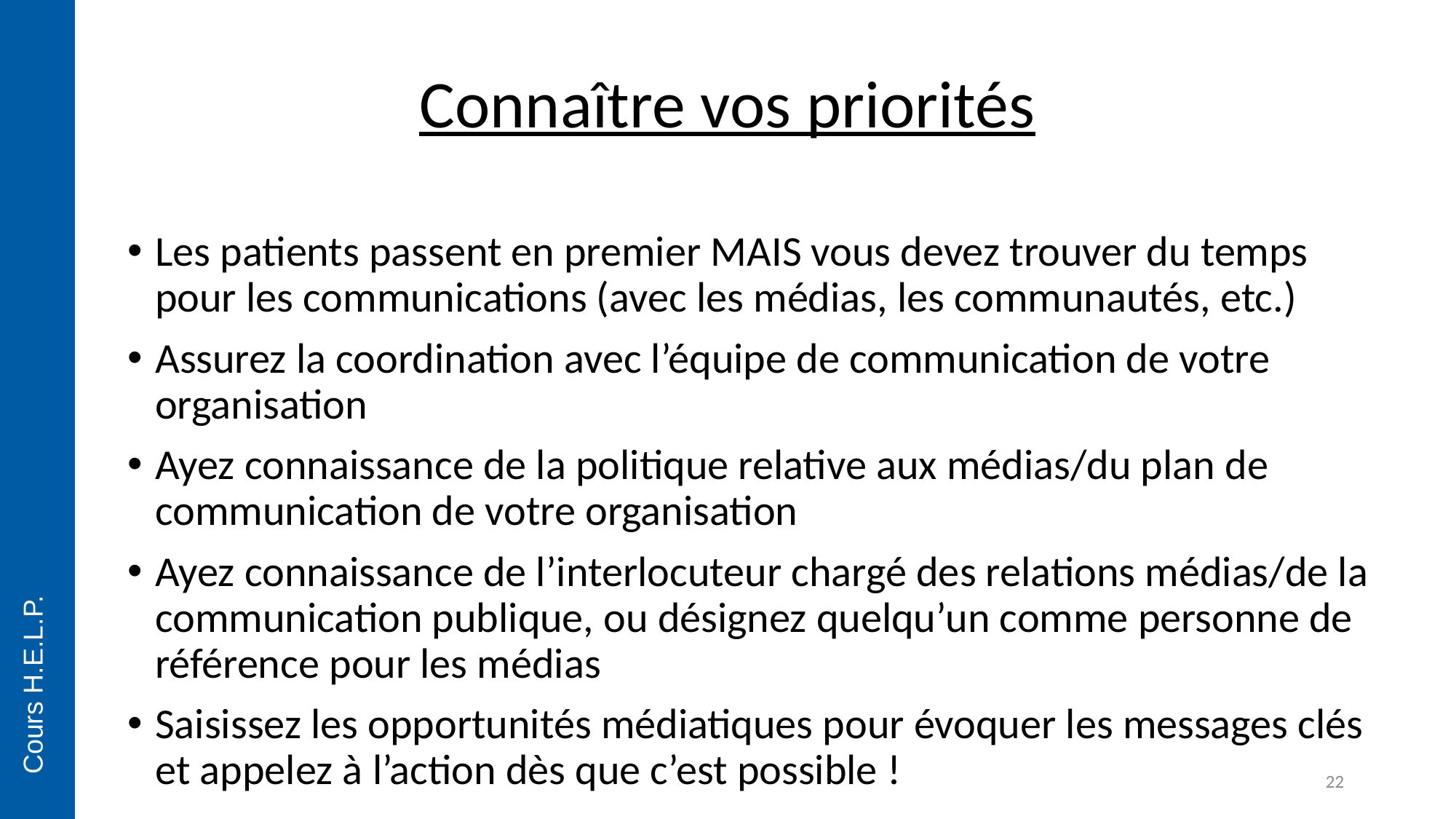

# Connaître vos priorités
Les patients passent en premier MAIS vous devez trouver du temps pour les communications (avec les médias, les communautés, etc.)
Assurez la coordination avec l’équipe de communication de votre organisation
Ayez connaissance de la politique relative aux médias/du plan de communication de votre organisation
Ayez connaissance de l’interlocuteur chargé des relations médias/de la communication publique, ou désignez quelqu’un comme personne de référence pour les médias
Saisissez les opportunités médiatiques pour évoquer les messages clés et appelez à l’action dès que c’est possible !

Cours H.E.L.P.
22